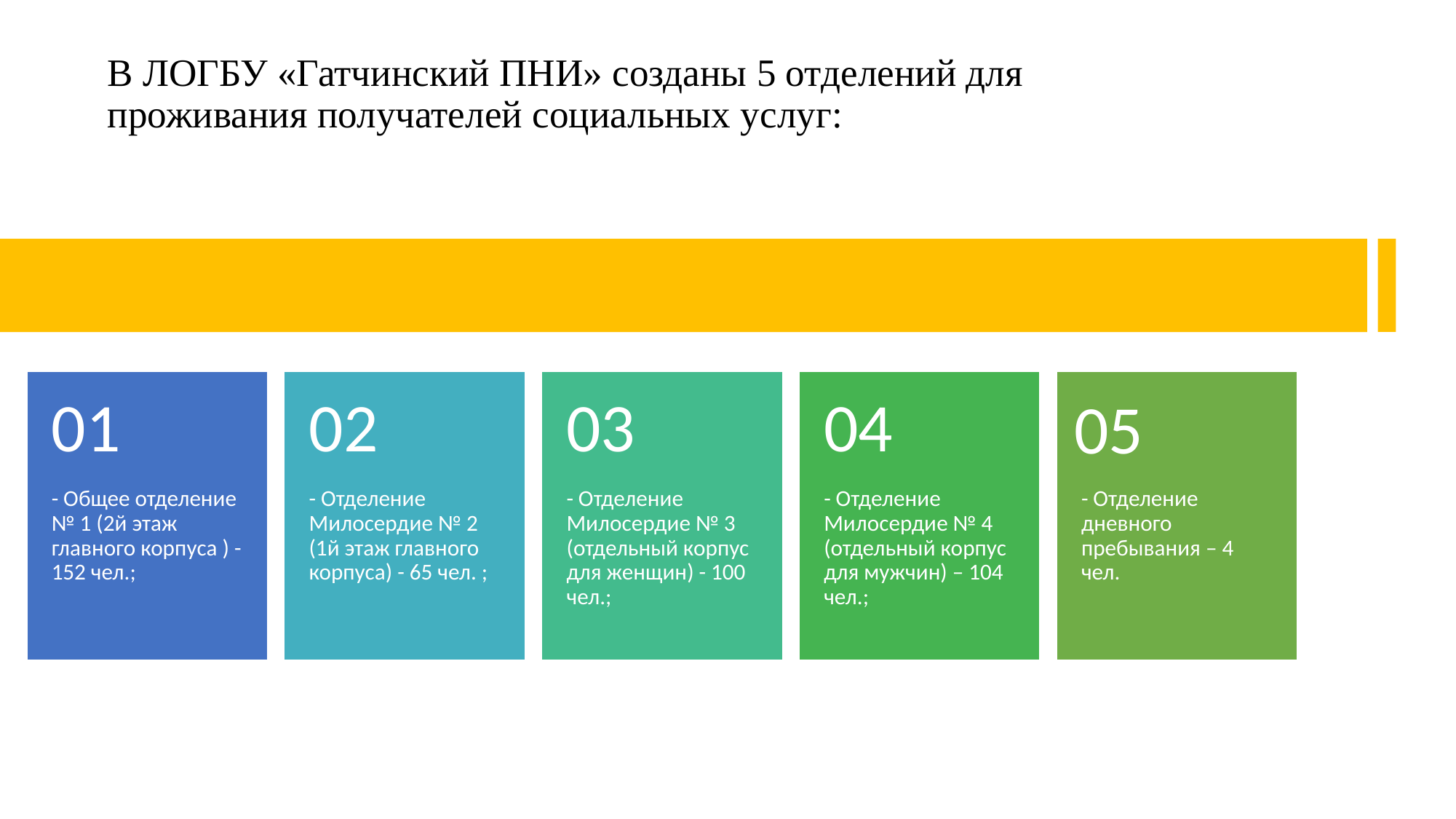

# В ЛОГБУ «Гатчинский ПНИ» созданы 5 отделений для проживания получателей социальных услуг:

- Общее отделение № 1 (2й этаж главного корпуса ) - 152 чел.;
01
- Отделение Милосердие № 2 (1й этаж главного корпуса) - 65 чел. ;
02
- Отделение Милосердие № 3 (отдельный корпус для женщин) - 100 чел.;
03
- Отделение Милосердие № 4 (отдельный корпус для мужчин) – 104 чел.;
04
- Отделение дневного пребывания – 4 чел.

05